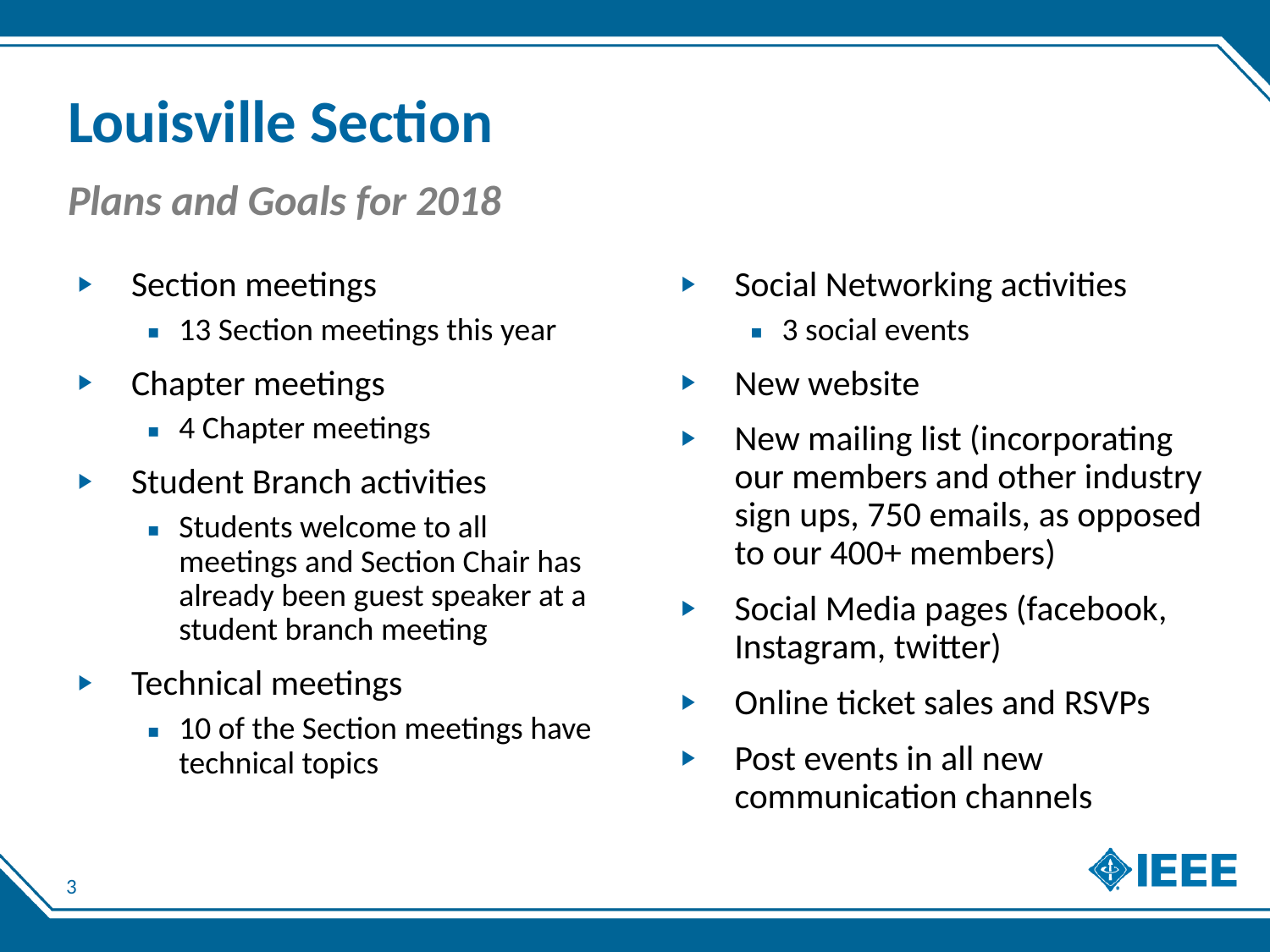

# Louisville Section
Plans and Goals for 2018
Section meetings
13 Section meetings this year
Chapter meetings
4 Chapter meetings
Student Branch activities
Students welcome to all meetings and Section Chair has already been guest speaker at a student branch meeting
Technical meetings
10 of the Section meetings have technical topics

Social Networking activities
3 social events
New website
New mailing list (incorporating our members and other industry sign ups, 750 emails, as opposed to our 400+ members)
Social Media pages (facebook, Instagram, twitter)
Online ticket sales and RSVPs
Post events in all new communication channels